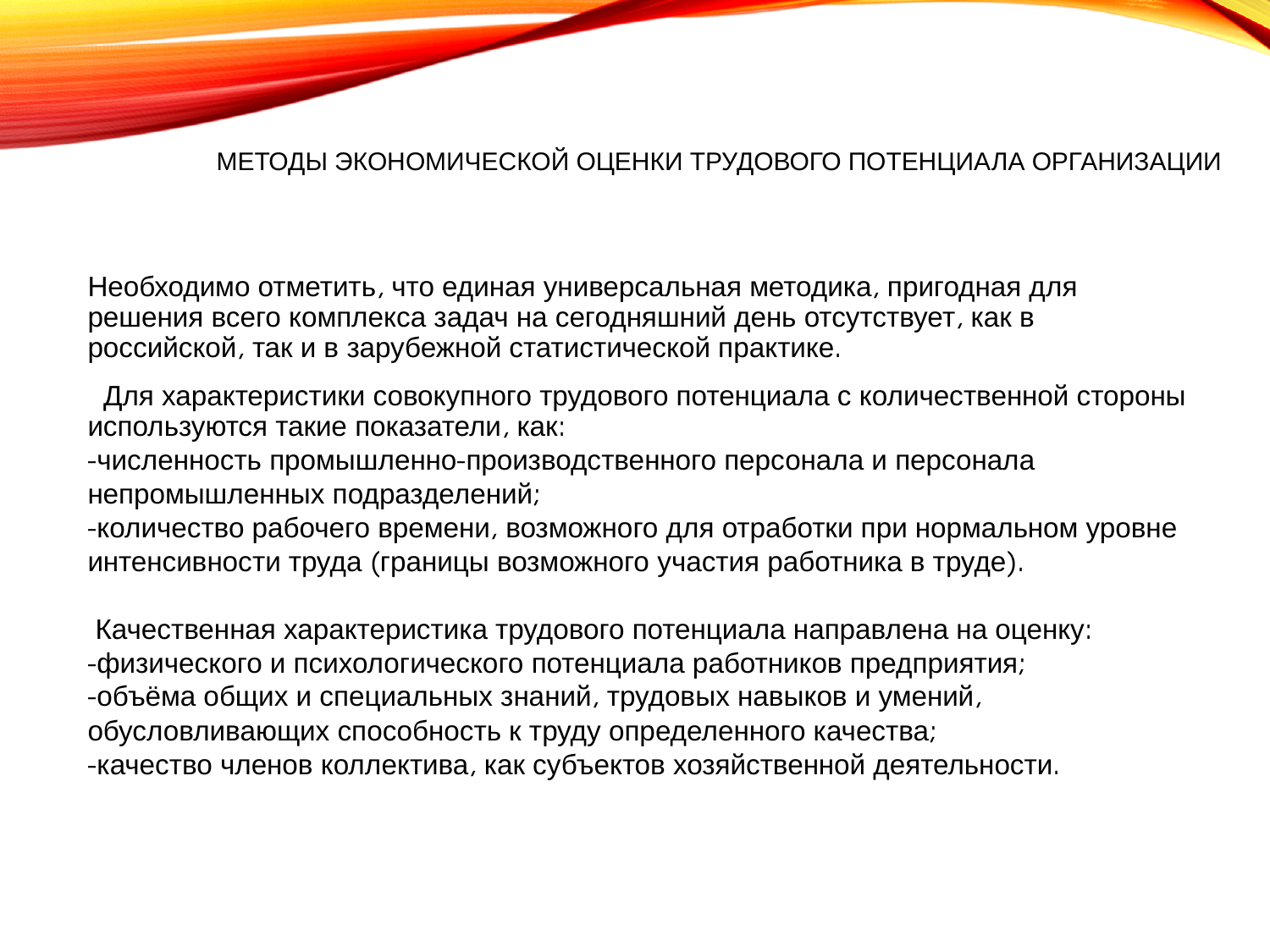

# Методы экономической оценки трудового потенциала организации
Необходимо отметить, что единая универсальная методика, пригодная для решения всего комплекса задач на сегодняшний день отсутствует, как в российской, так и в зарубежной статистической практике.
  Для характеристики совокупного трудового потенциала с количественной стороны используются такие показатели, как:
-численность промышленно-производственного персонала и персонала непромышленных подразделений;
-количество рабочего времени, возможного для отработки при нормальном уровне интенсивности труда (границы возможного участия работника в труде).

 Качественная характеристика трудового потенциала направлена на оценку:
-физического и психологического потенциала работников предприятия;
-объёма общих и специальных знаний, трудовых навыков и умений, обусловливающих способность к труду определенного качества;
-качество членов коллектива, как субъектов хозяйственной деятельности.